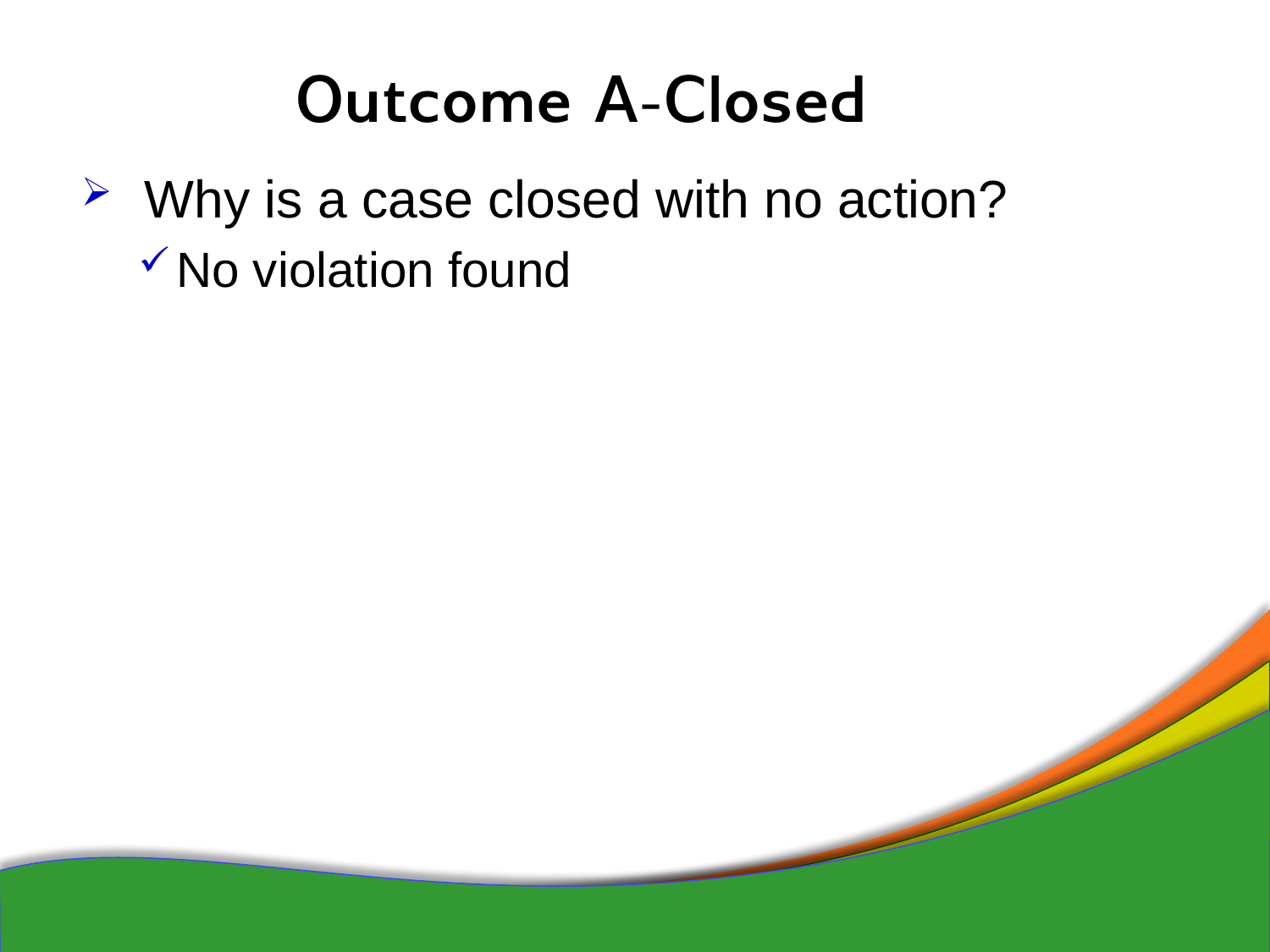

# Outcome A-Closed
Why is a case closed with no action?
No violation found
If the review determines that the actions of the psychologist were not below the Standard of Care, the Board has no authority to proceed and the complaint is closed. If the complaint involves a minor violation, it may be handled through a citation or an educational letter. If the complaint involves a more serious violation, it will be referred for formal investigation by a trained peace officer